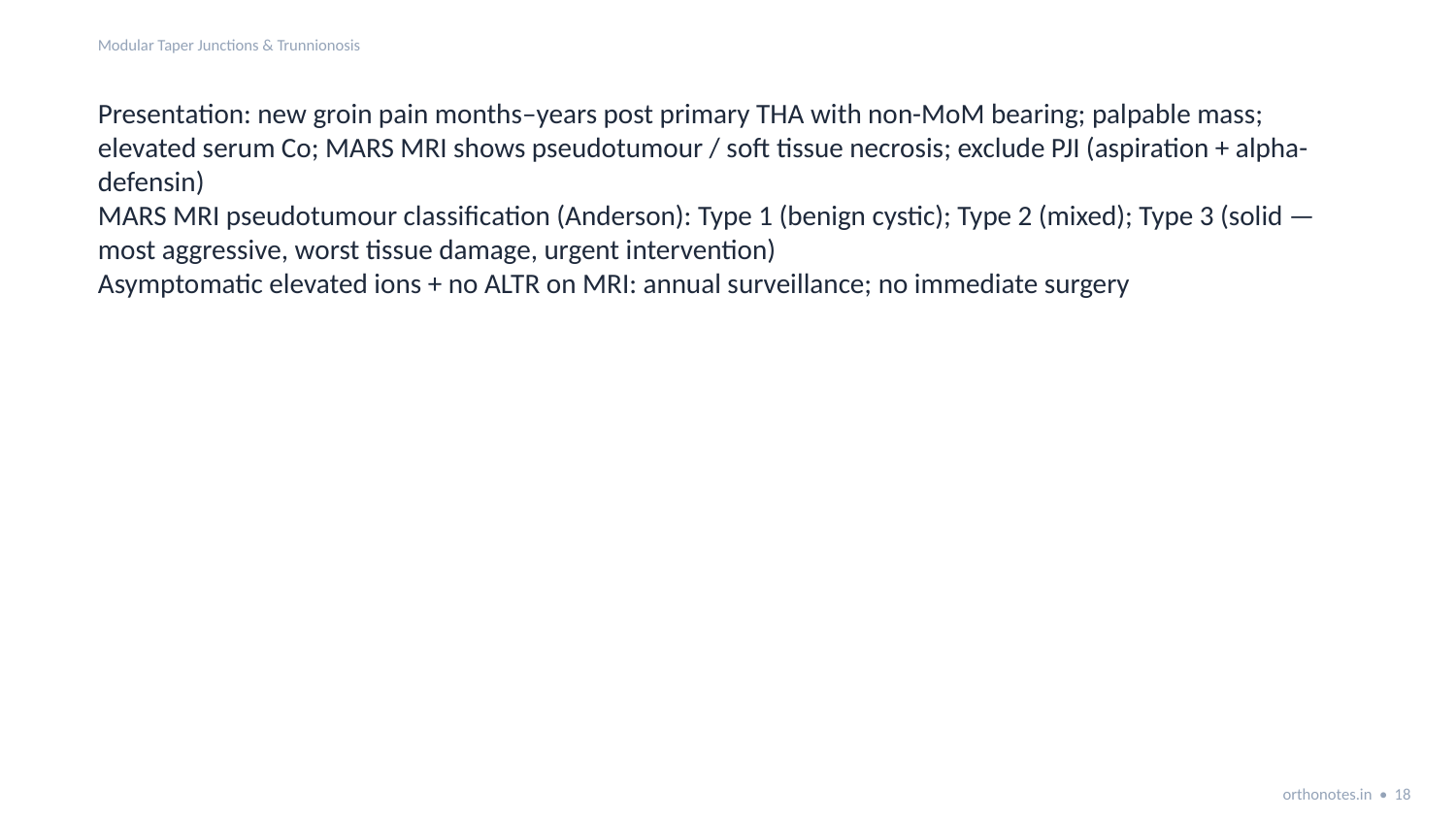

Modular Taper Junctions & Trunnionosis
Presentation: new groin pain months–years post primary THA with non-MoM bearing; palpable mass; elevated serum Co; MARS MRI shows pseudotumour / soft tissue necrosis; exclude PJI (aspiration + alpha-defensin)
MARS MRI pseudotumour classification (Anderson): Type 1 (benign cystic); Type 2 (mixed); Type 3 (solid — most aggressive, worst tissue damage, urgent intervention)
Asymptomatic elevated ions + no ALTR on MRI: annual surveillance; no immediate surgery
orthonotes.in  •  18